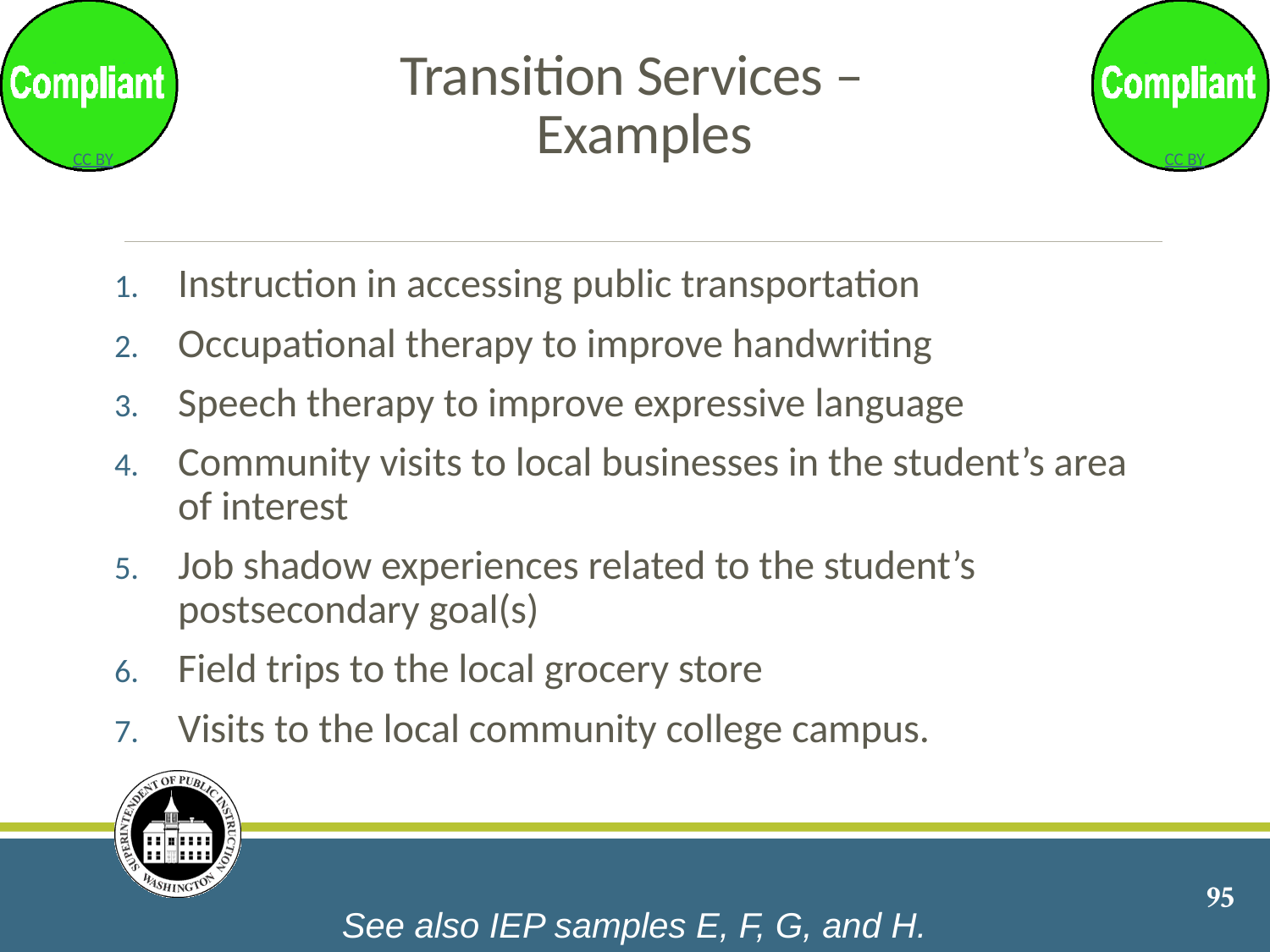

# Transition Services – Examples
Instruction in accessing public transportation
Occupational therapy to improve handwriting
Speech therapy to improve expressive language
Community visits to local businesses in the student’s area of interest
Job shadow experiences related to the student’s postsecondary goal(s)
Field trips to the local grocery store
Visits to the local community college campus.

95
See also IEP samples E, F, G, and H.